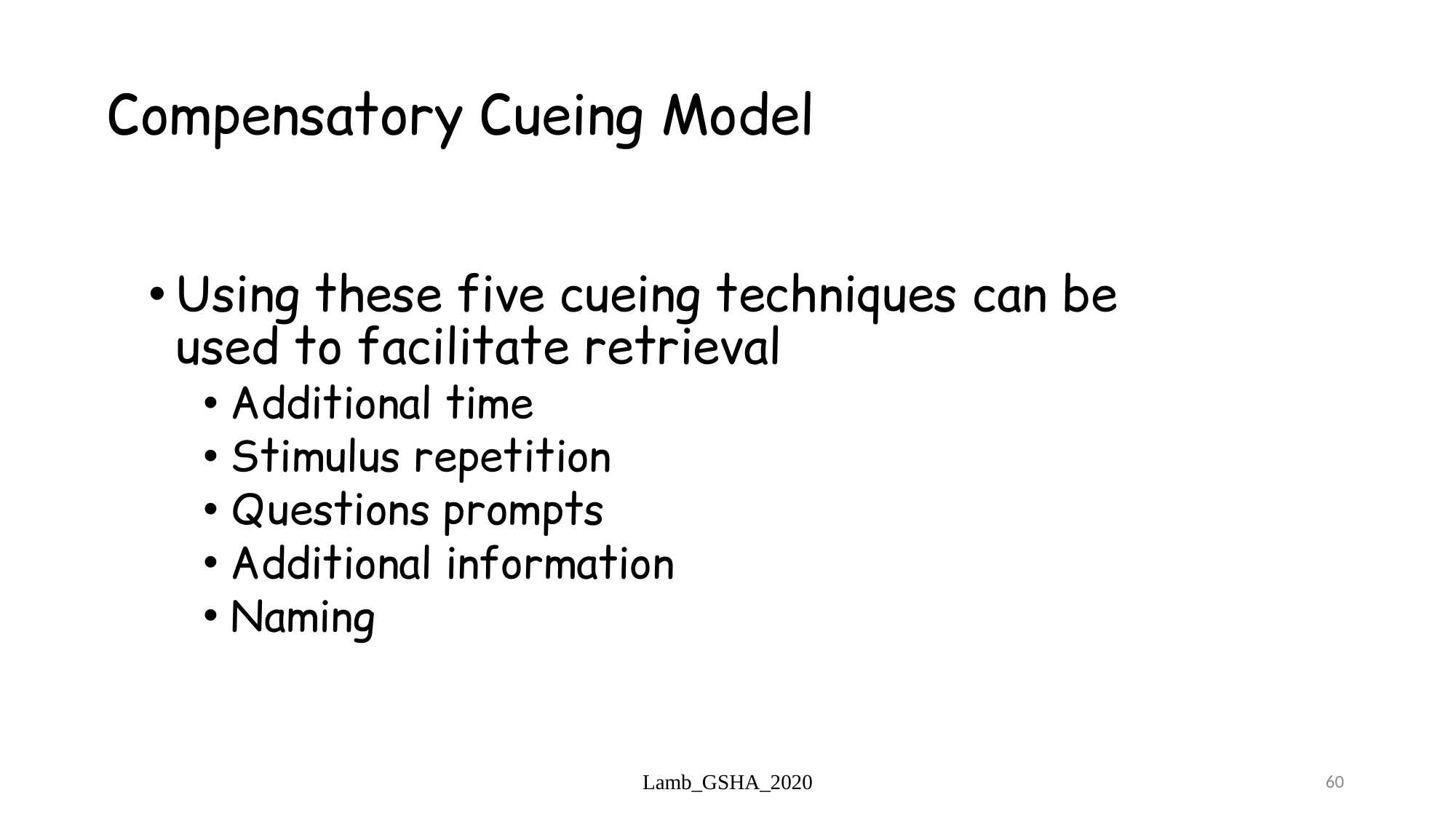

# Compensatory Cueing Model
Using these five cueing techniques can be used to facilitate retrieval
Additional time
Stimulus repetition
Questions prompts
Additional information
Naming

Lamb_GSHA_2020
60